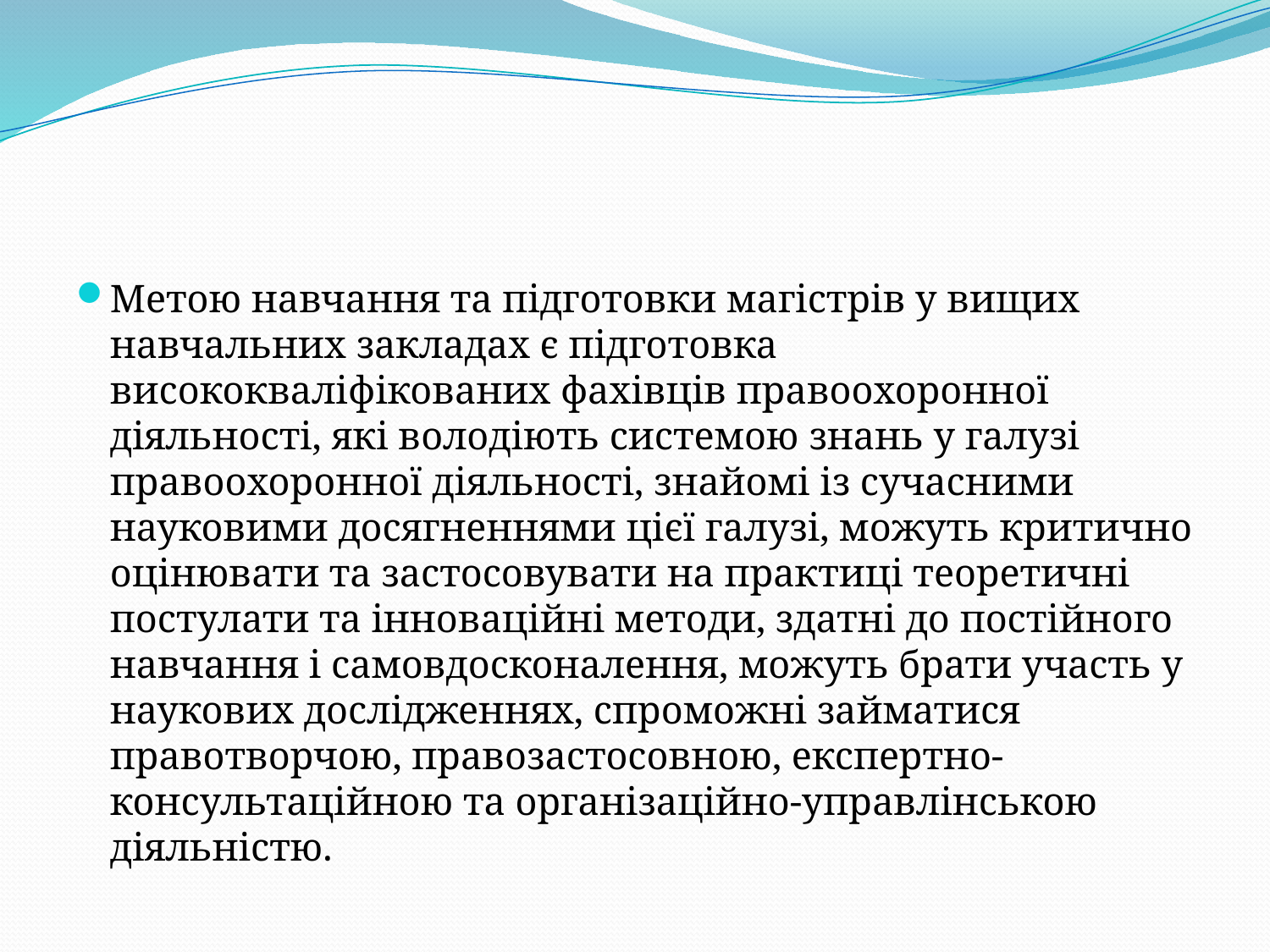

#
Метою навчання та підготовки магістрів у вищих навчальних закладах є підготовка висококваліфікованих фахівців правоохоронної діяльності, які володіють системою знань у галузі правоохоронної діяльності, знайомі із сучасними науковими досягненнями цієї галузі, можуть критично оцінювати та застосовувати на практиці теоретичні постулати та інноваційні методи, здатні до постійного навчання і самовдосконалення, можуть брати участь у наукових дослідженнях, спроможні займатися правотворчою, правозастосовною, експертно-консультаційною та організаційно-управлінською діяльністю.